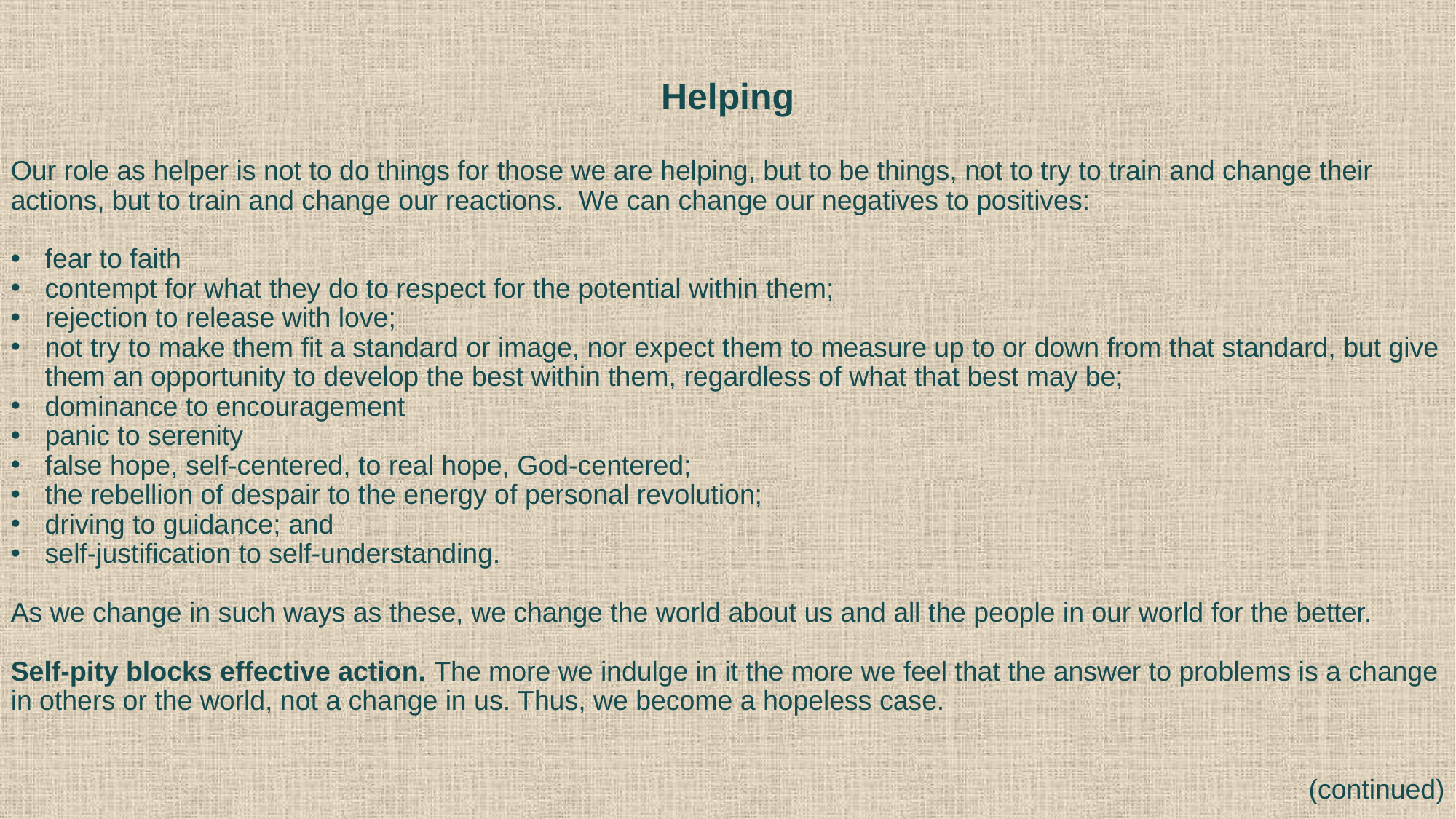

Helping

Our role as helper is not to do things for those we are helping, but to be things, not to try to train and change their actions, but to train and change our reactions.  We can change our negatives to positives:

fear to faith
contempt for what they do to respect for the potential within them;
rejection to release with love;
not try to make them fit a standard or image, nor expect them to measure up to or down from that standard, but give them an opportunity to develop the best within them, regardless of what that best may be;
dominance to encouragement
panic to serenity
false hope, self-centered, to real hope, God-centered;
the rebellion of despair to the energy of personal revolution;
driving to guidance; and
self-justification to self-understanding.

As we change in such ways as these, we change the world about us and all the people in our world for the better.

Self-pity blocks effective action. The more we indulge in it the more we feel that the answer to problems is a change in others or the world, not a change in us. Thus, we become a hopeless case.

(continued)